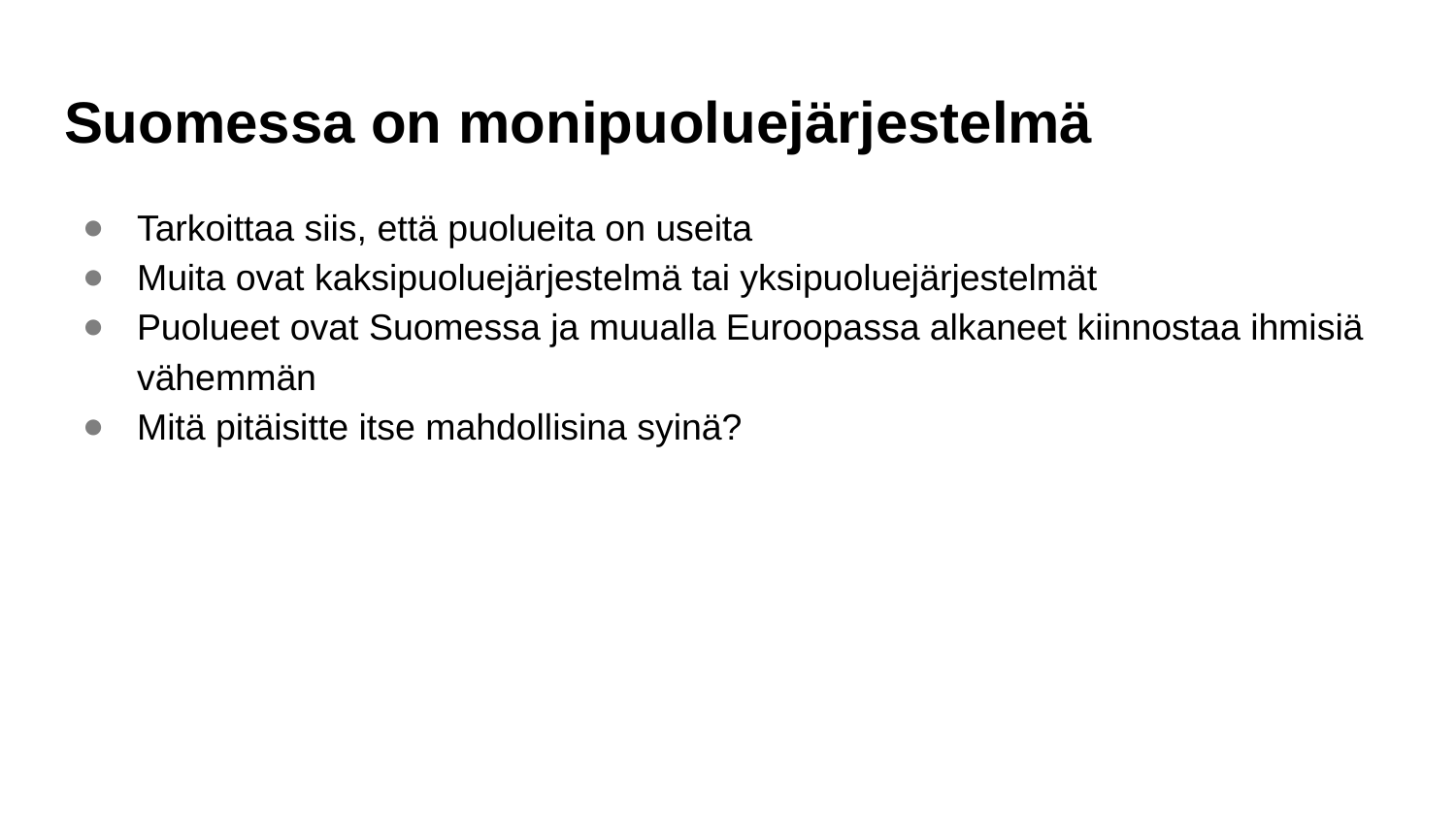

# Suomessa on monipuoluejärjestelmä
Tarkoittaa siis, että puolueita on useita
Muita ovat kaksipuoluejärjestelmä tai yksipuoluejärjestelmät
Puolueet ovat Suomessa ja muualla Euroopassa alkaneet kiinnostaa ihmisiä vähemmän
Mitä pitäisitte itse mahdollisina syinä?